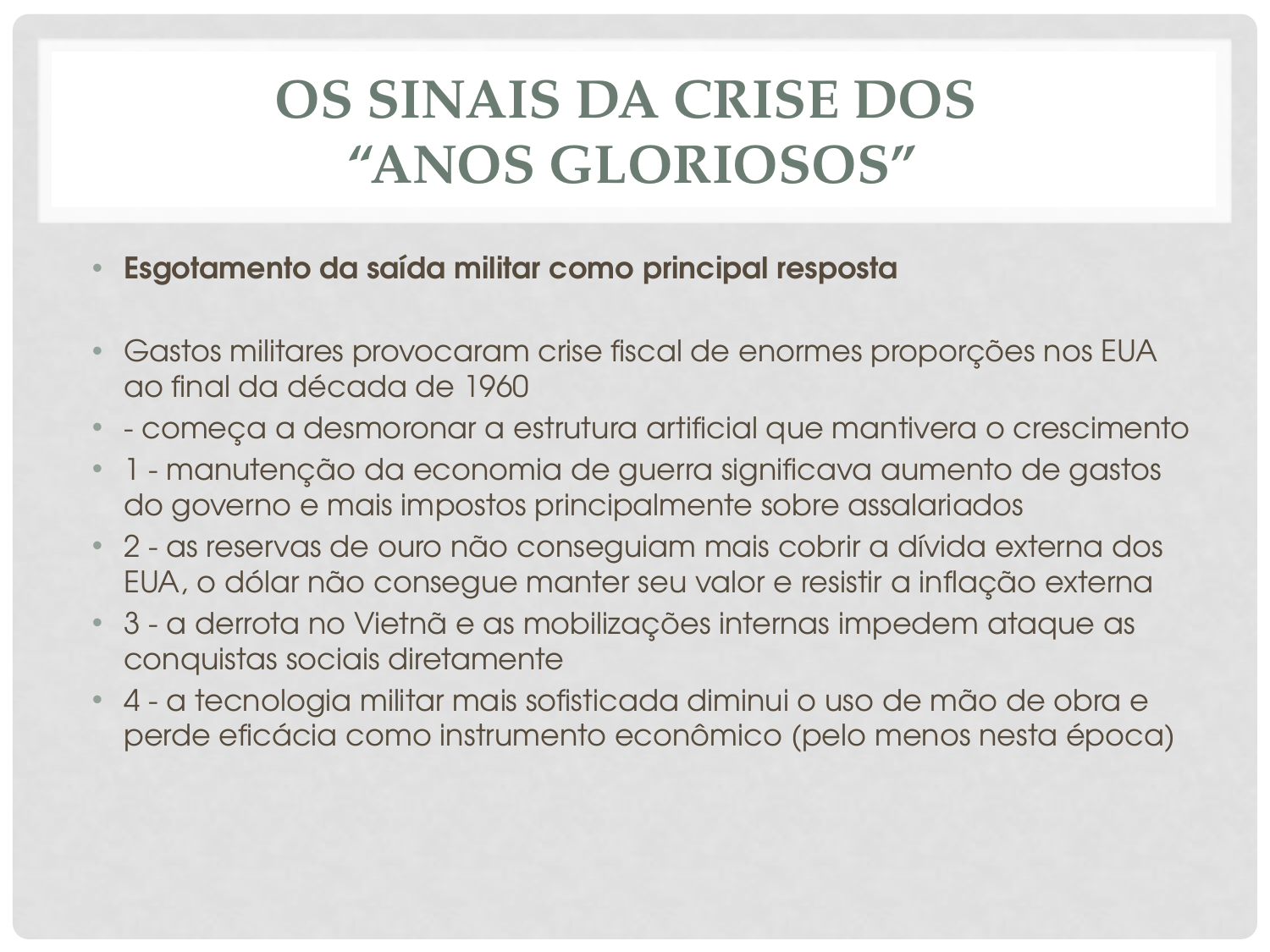

# Os sinais da crise dos “anos gloriosos”
Esgotamento da saída militar como principal resposta

Gastos militares provocaram crise fiscal de enormes proporções nos EUA ao final da década de 1960
- começa a desmoronar a estrutura artificial que mantivera o crescimento
1 - manutenção da economia de guerra significava aumento de gastos do governo e mais impostos principalmente sobre assalariados
2 - as reservas de ouro não conseguiam mais cobrir a dívida externa dos EUA, o dólar não consegue manter seu valor e resistir a inflação externa
3 - a derrota no Vietnã e as mobilizações internas impedem ataque as conquistas sociais diretamente
4 - a tecnologia militar mais sofisticada diminui o uso de mão de obra e perde eficácia como instrumento econômico (pelo menos nesta época)